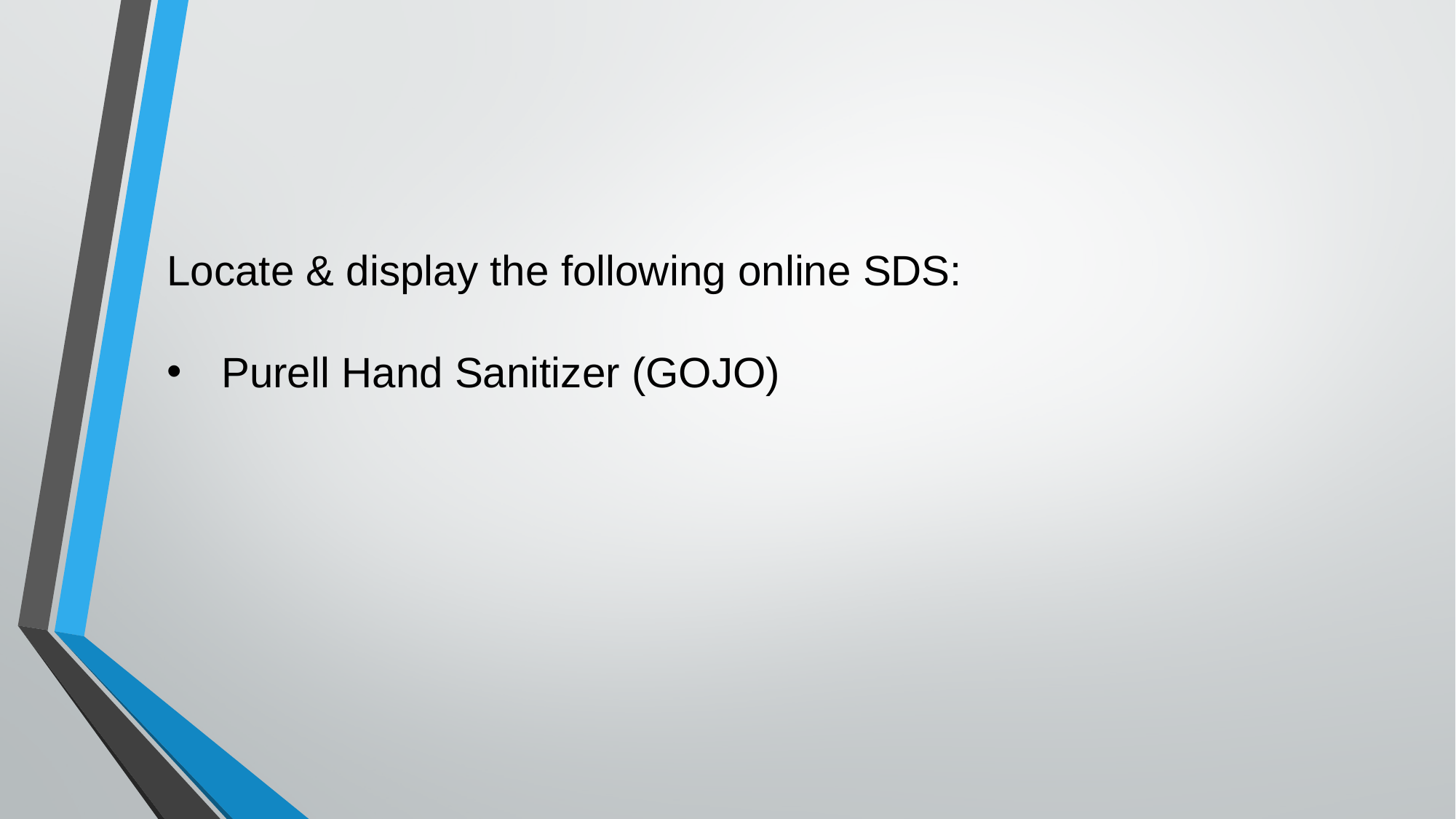

Locate & display the following online SDS:

Purell Hand Sanitizer (GOJO)